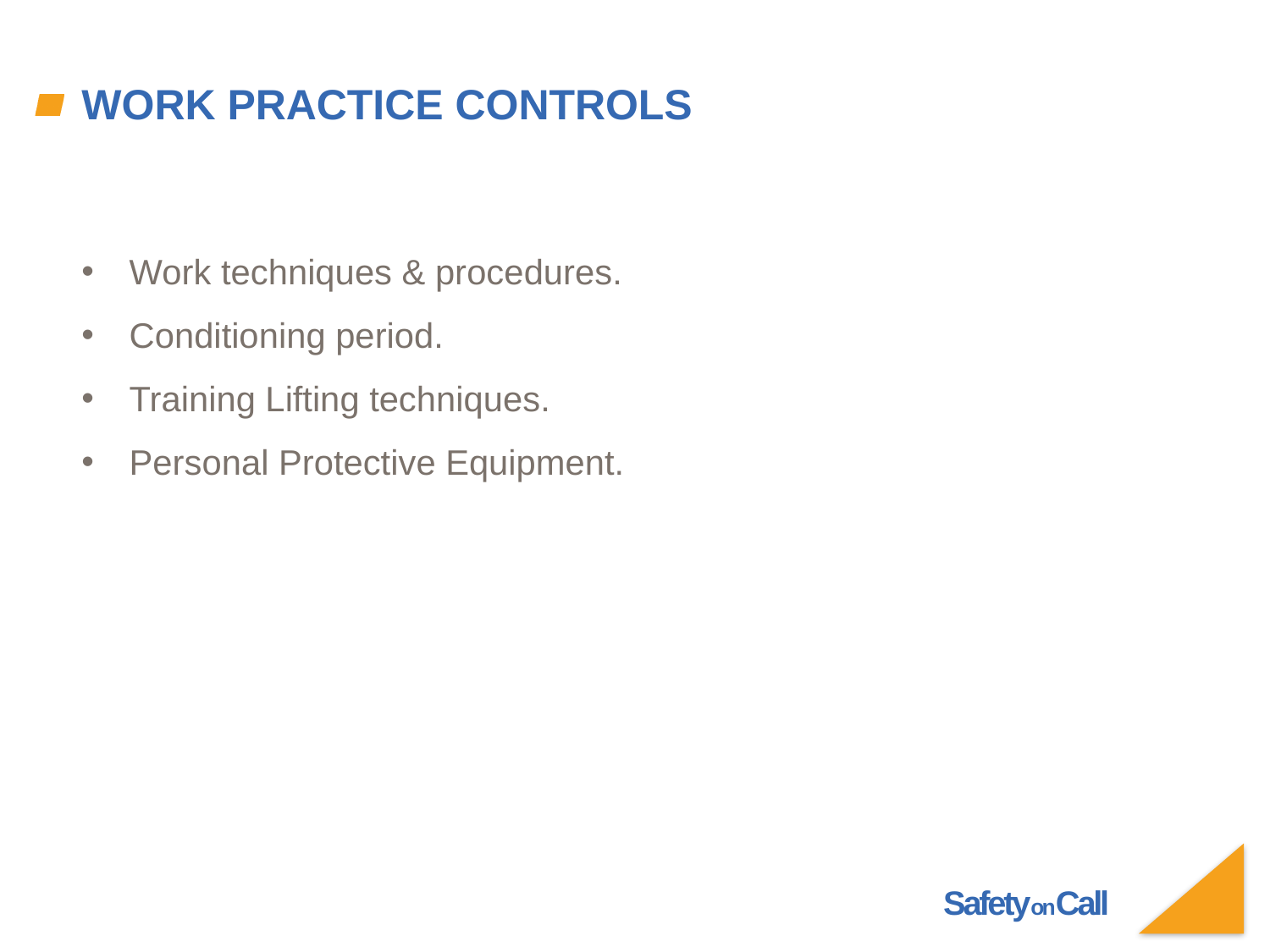

# Work Practice Controls
Work techniques & procedures.
Conditioning period.
Training Lifting techniques.
Personal Protective Equipment.